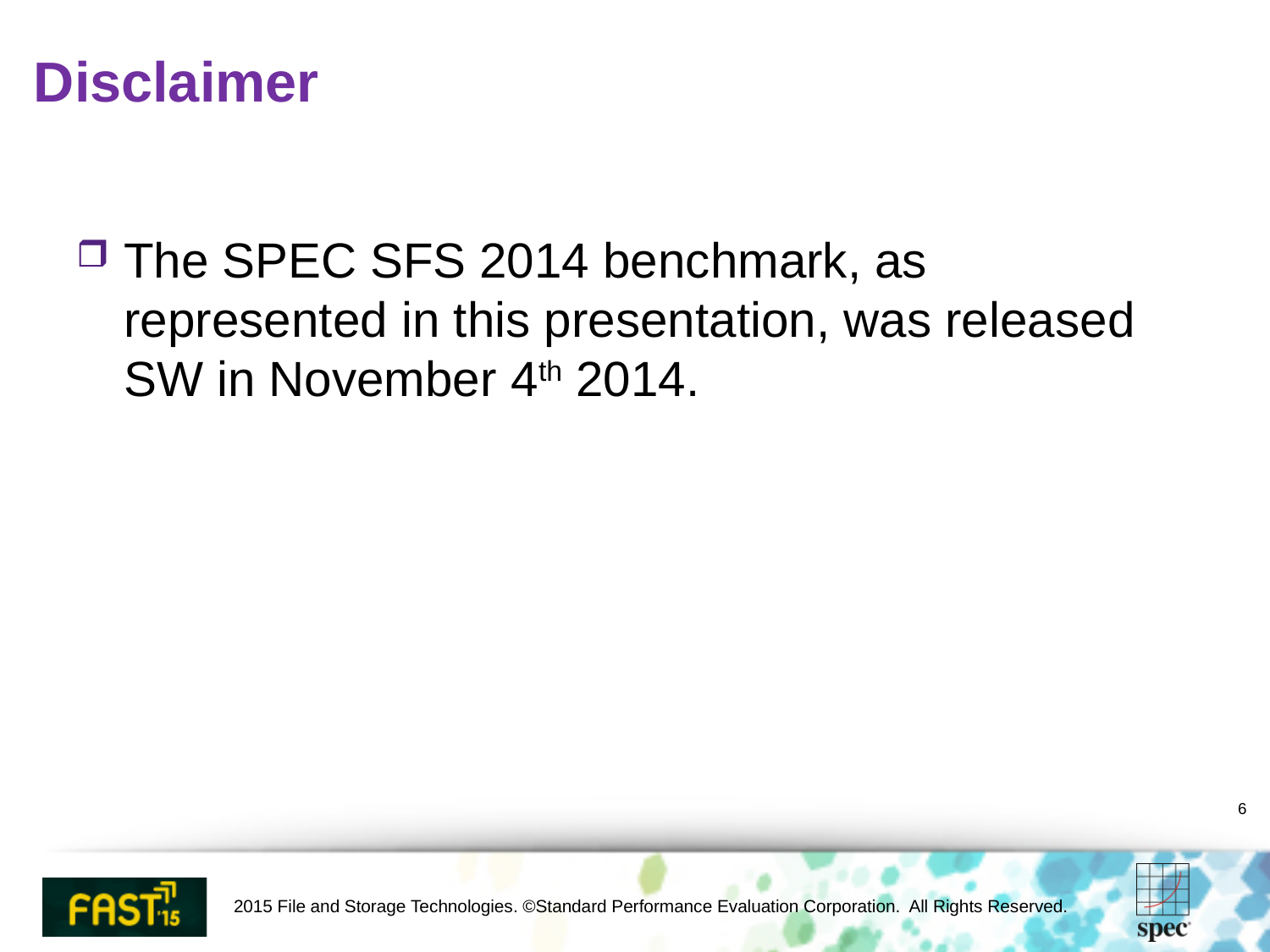

# Disclaimer
The SPEC SFS 2014 benchmark, as represented in this presentation, was released SW in November 4th 2014.
6